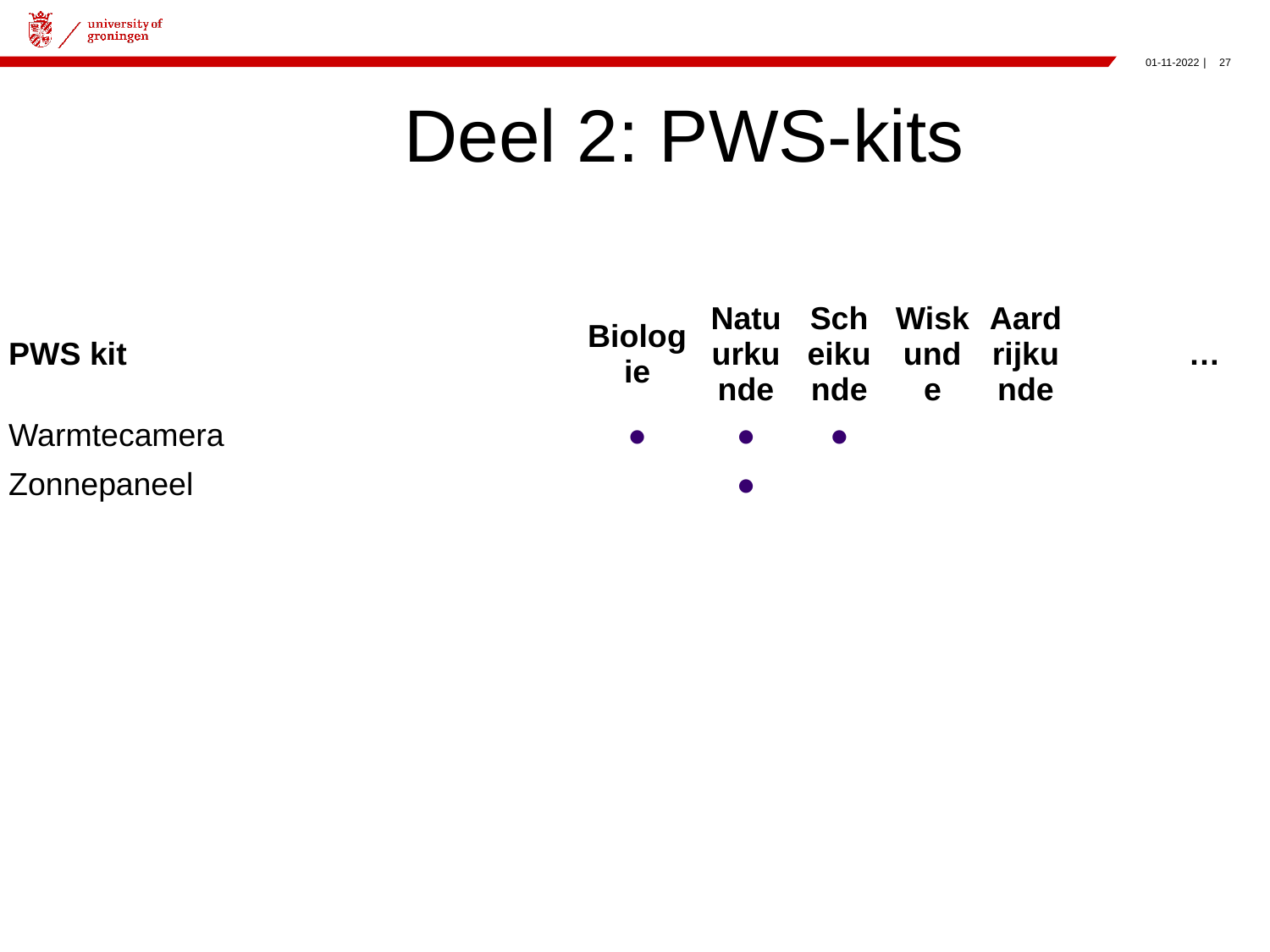

Deel 2: PWS-kits
#
| PWS kit | Biologie | Natuurkunde | Scheikunde | Wiskunde | Aardrijkunde | … |
| --- | --- | --- | --- | --- | --- | --- |
| Warmtecamera | ● | ● | ● |  |  |  |
| Zonnepaneel |  | ● |  |  |  |  |
|  |  |  |  |  |  |  |